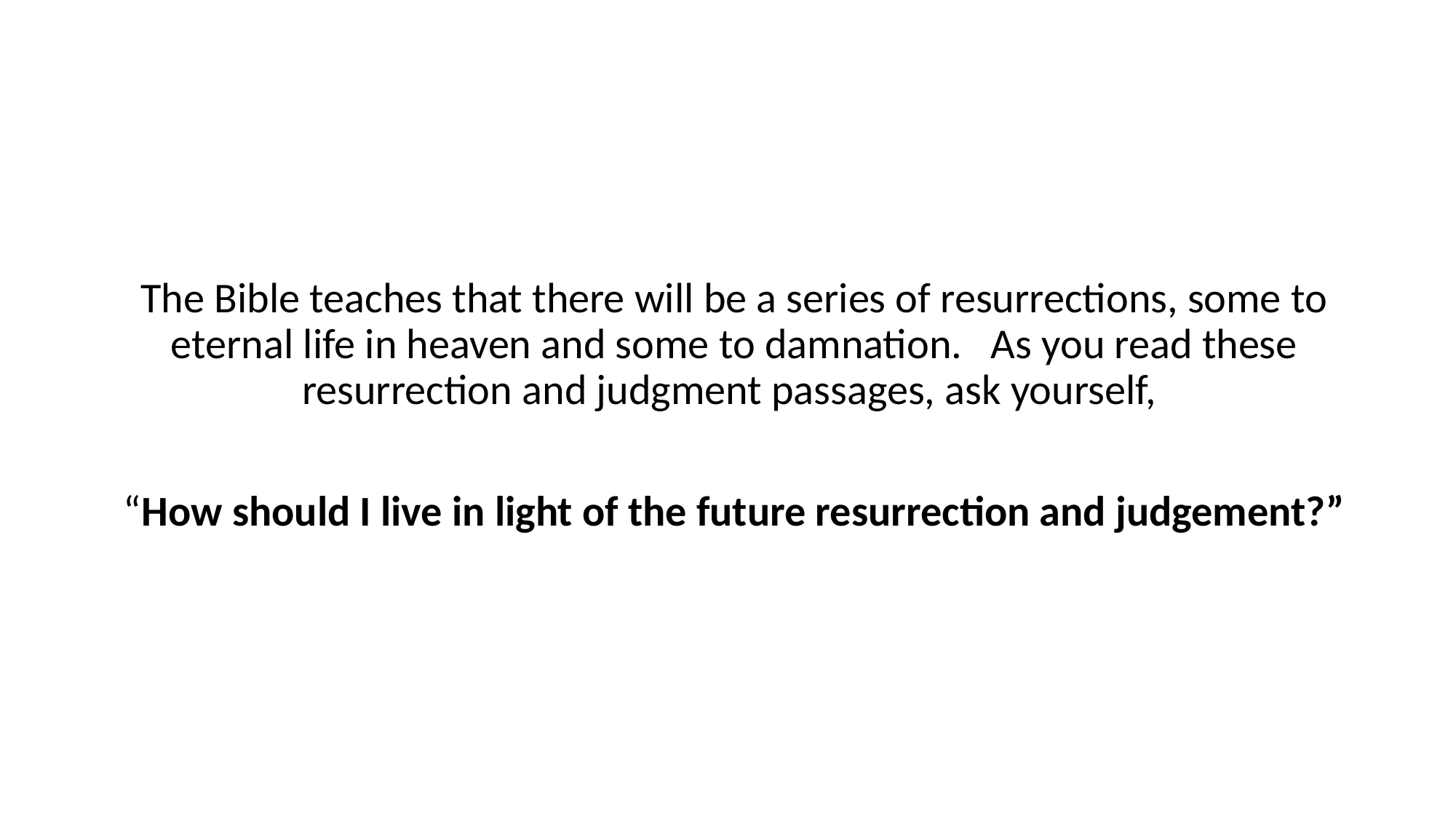

The Bible teaches that there will be a series of resurrections, some to eternal life in heaven and some to damnation.   As you read these resurrection and judgment passages, ask yourself,

“How should I live in light of the future resurrection and judgement?”